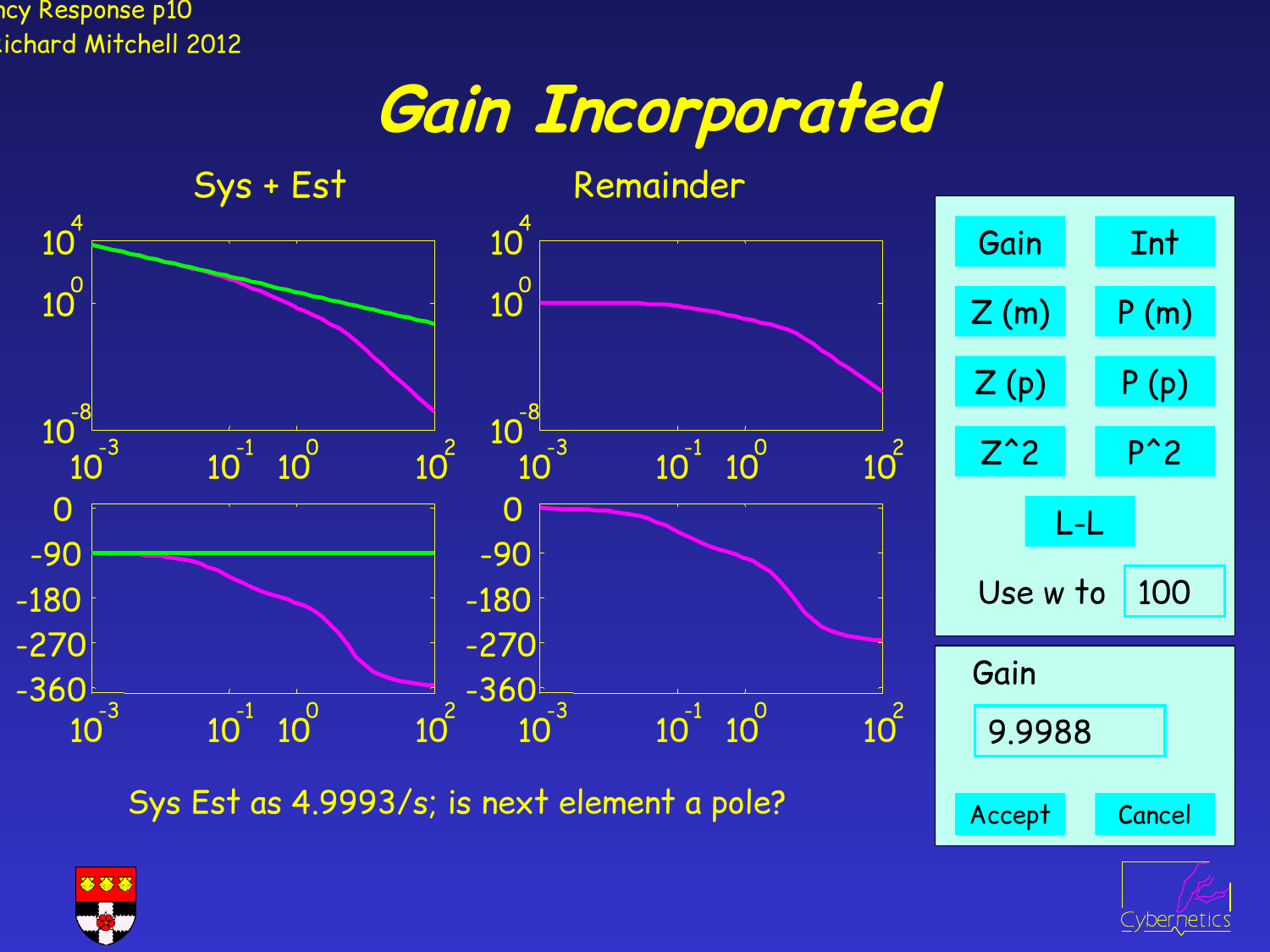

# Gain Incorporated
Sys + Est
Remainder

Gain
Int
Z (m)
P (m)
Z (p)
P (p)
Z^2
P^2
L-L
Use w to
100

4
10

0
10

-8
10

-3
-1
0
2
10
10
10
10

0

-90

-180

-270

-360

-3
-1
0
2
10
10
10
10

4
10

0
10

-8
10

-3
-1
0
2
10
10
10
10

0

-90

-180

-270

-360

-3
-1
0
2
10
10
10
10

Gain
Accept
Cancel
9.9988
Sys Est as 4.9993/s; is next element a pole?
GUIs for Frequency Response p10
Control 2012 (c) Dr Richard Mitchell 2012